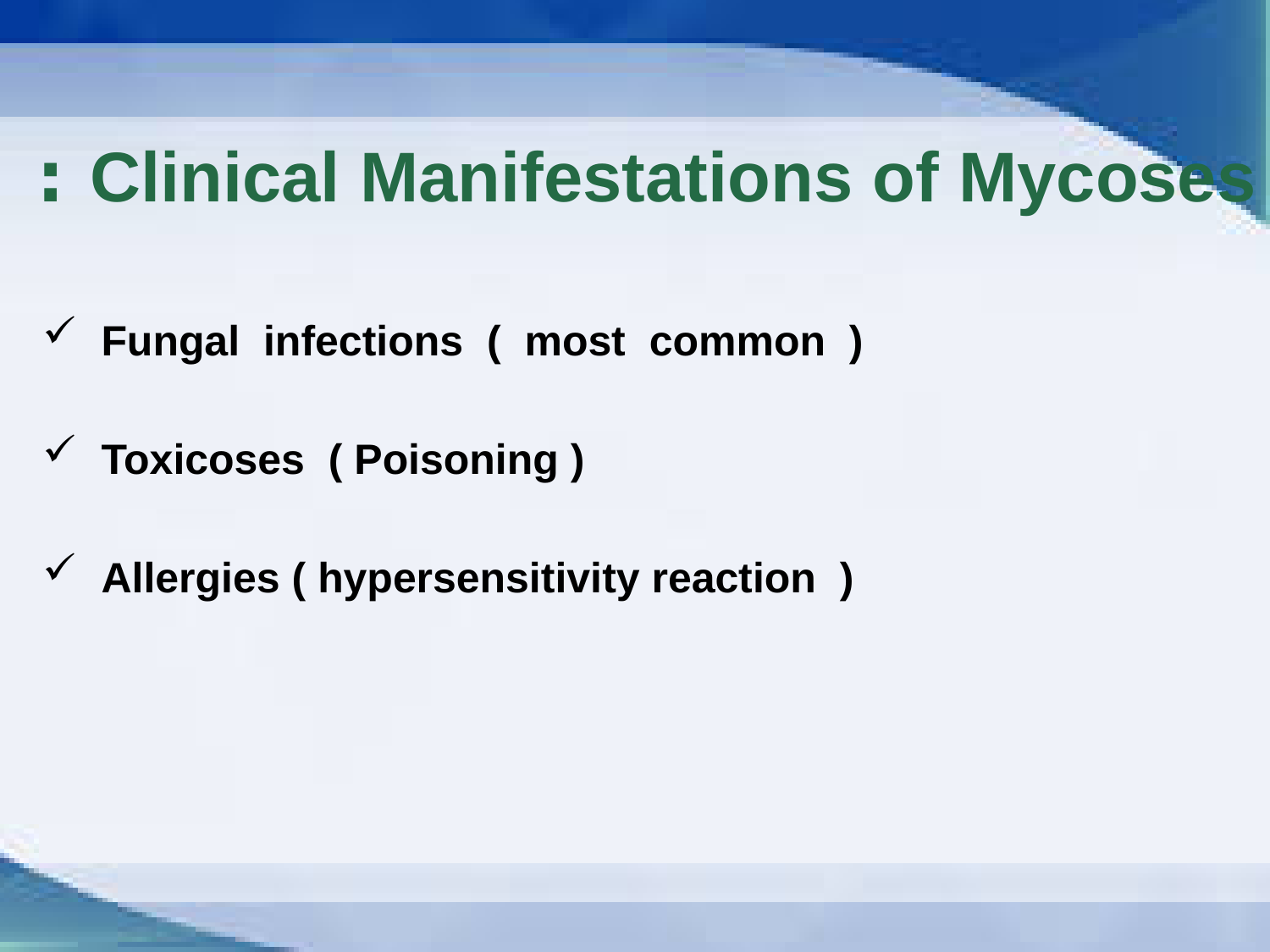

# Clinical Manifestations of Mycoses :
  Fungal  infections  (  most  common  )

  Toxicoses  ( Poisoning )

  Allergies ( hypersensitivity reaction  )